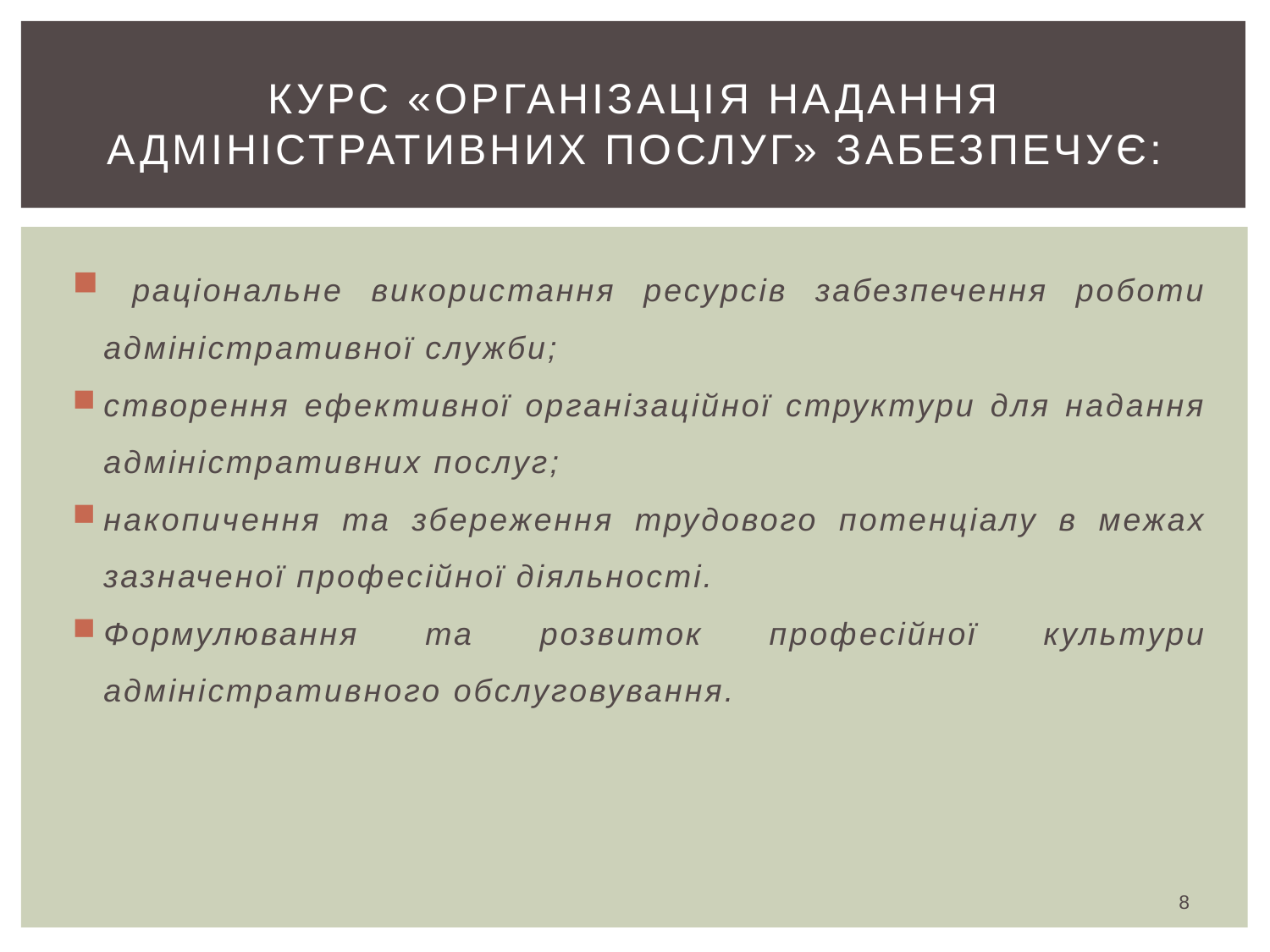

# Курс «організація надання адміністративних послуг» забезпечує:
 раціональне використання ресурсів забезпечення роботи адміністративної служби;
створення ефективної організаційної структури для надання адміністративних послуг;
накопичення та збереження трудового потенціалу в межах зазначеної професійної діяльності.
Формулювання та розвиток професійної культури адміністративного обслуговування.
8